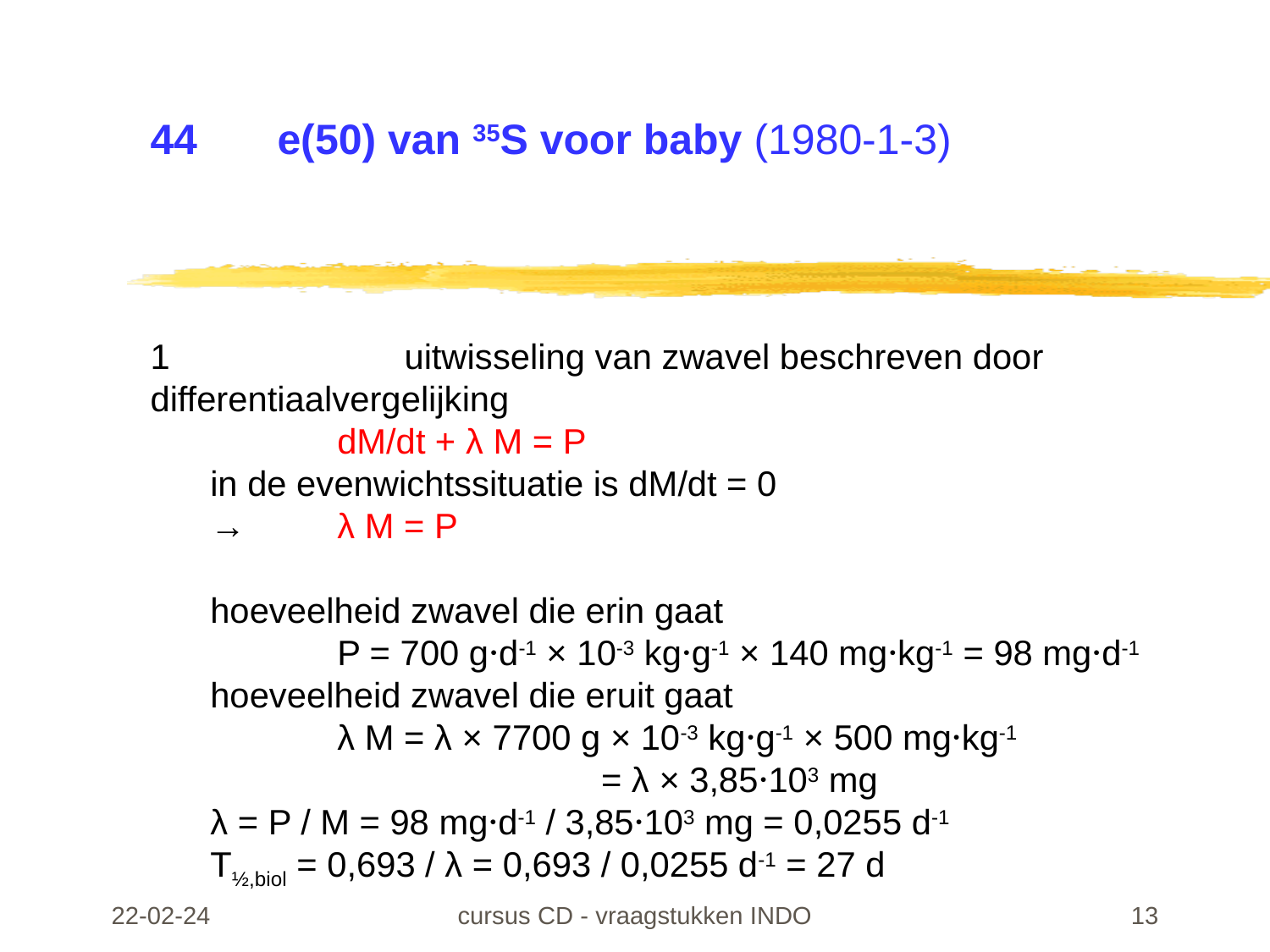

# 44	e(50) van 35S voor baby (1980-1-3)
1		uitwisseling van zwavel beschreven door differentiaalvergelijking
	dM/dt + λ M = P
in de evenwichtssituatie is dM/dt = 0
→	λ M = P

hoeveelheid zwavel die erin gaat
	P = 700 g·d-1 × 10-3 kg·g-1 × 140 mg·kg-1 = 98 mg·d-1
hoeveelheid zwavel die eruit gaat
	λ M = λ × 7700 g × 10-3 kg·g-1 × 500 mg·kg-1
			 = λ × 3,85·103 mg
λ = P / M = 98 mg·d-1 / 3,85·103 mg = 0,0255 d-1
T½,biol = 0,693 / λ = 0,693 / 0,0255 d-1 = 27 d
22-02-24
cursus CD - vraagstukken INDO
13